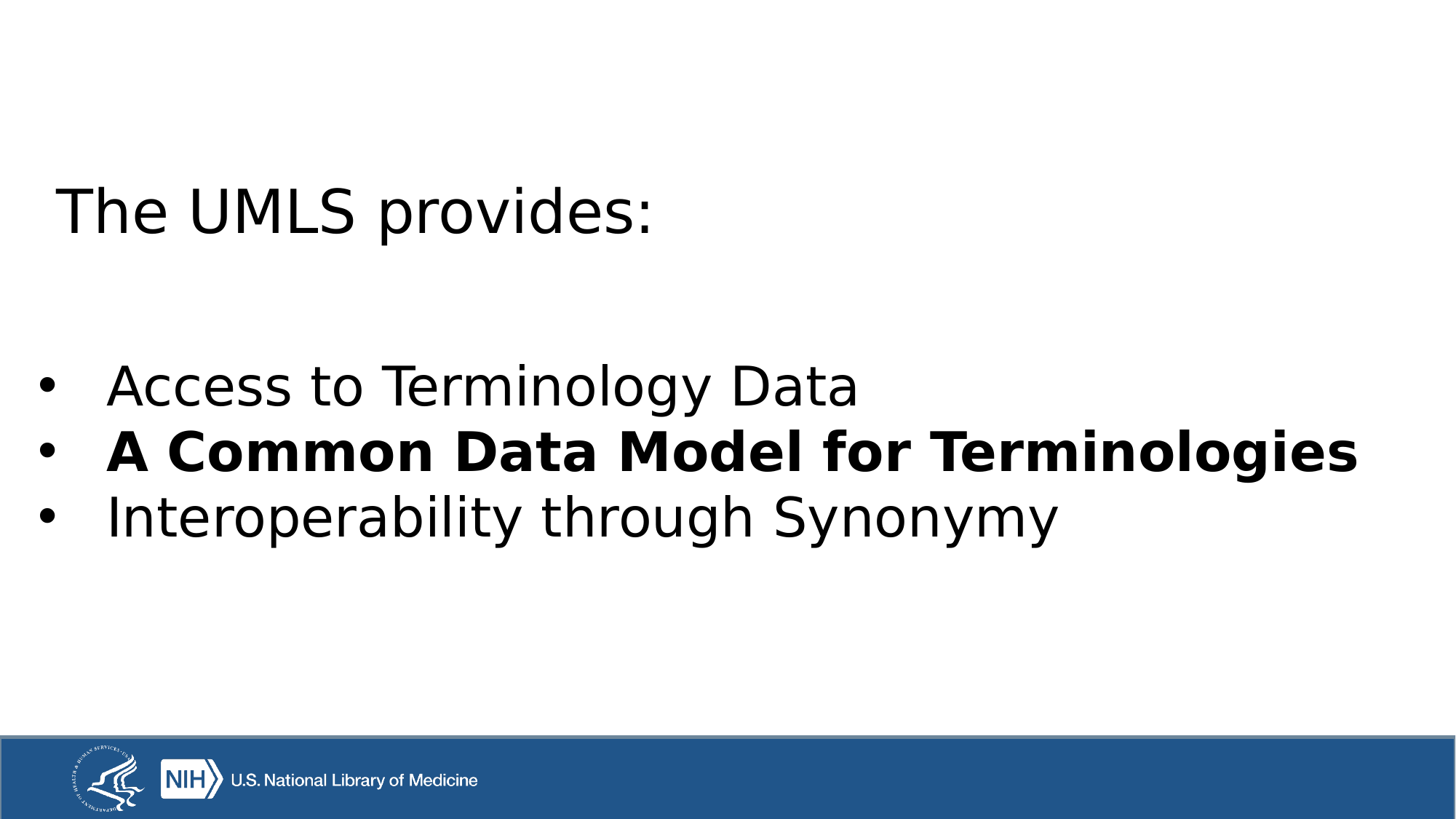

The UMLS provides:
Access to Terminology Data
A Common Data Model for Terminologies
Interoperability through Synonymy